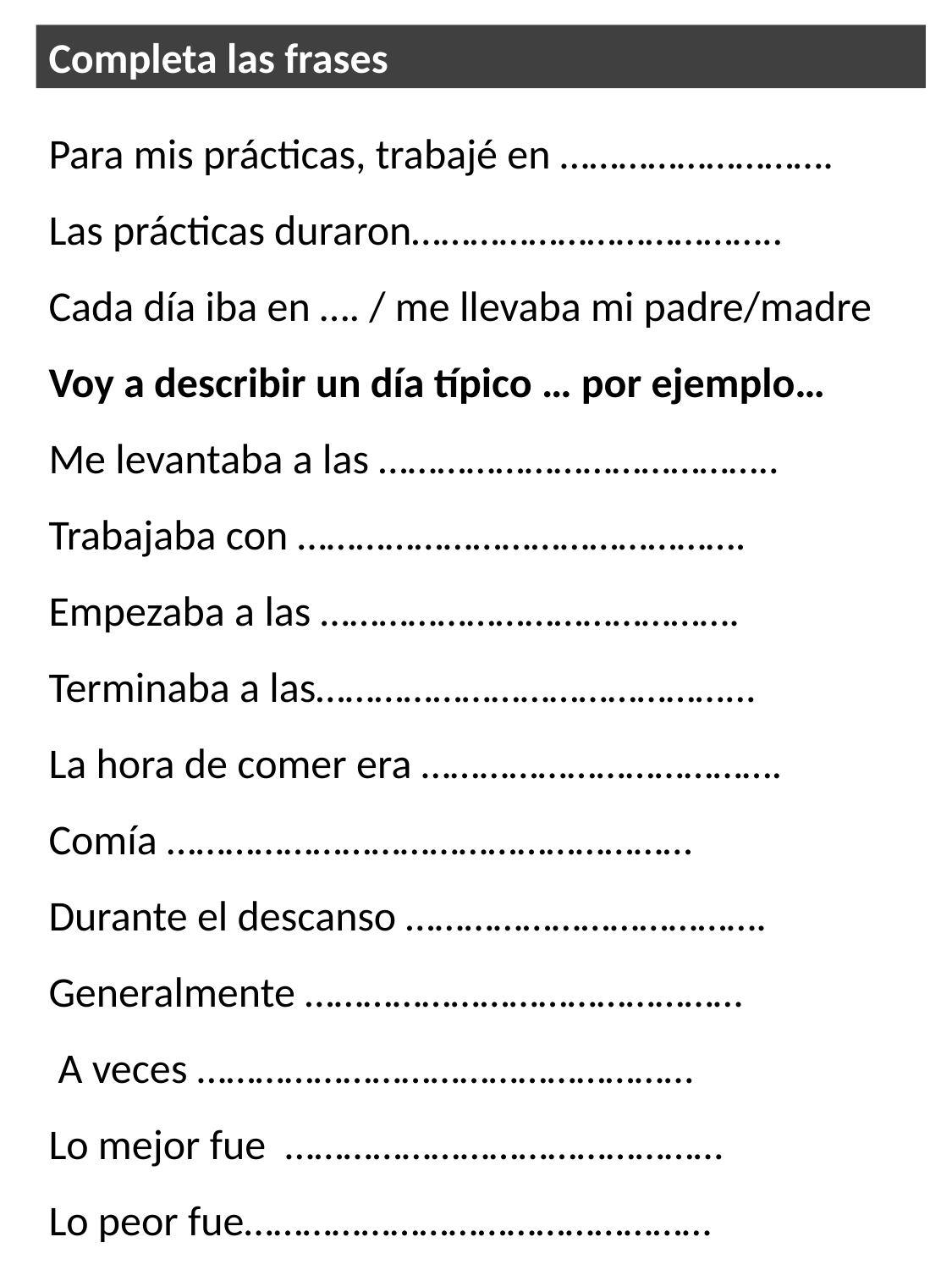

Completa las frases
Para mis prácticas, trabajé en ……………………….
Las prácticas duraron………………………………..
Cada día iba en …. / me llevaba mi padre/madre
Voy a describir un día típico … por ejemplo…
Me levantaba a las …………………………………..
Trabajaba con ……………………………………….
Empezaba a las …………………………………….
Terminaba a las……………………………………...
La hora de comer era ……………………………….
Comía ………………………………………………
Durante el descanso ……………………………….
Generalmente ………………………………………
 A veces ……………………………………………
Lo mejor fue  ………………………………………
Lo peor fue…………………………………………